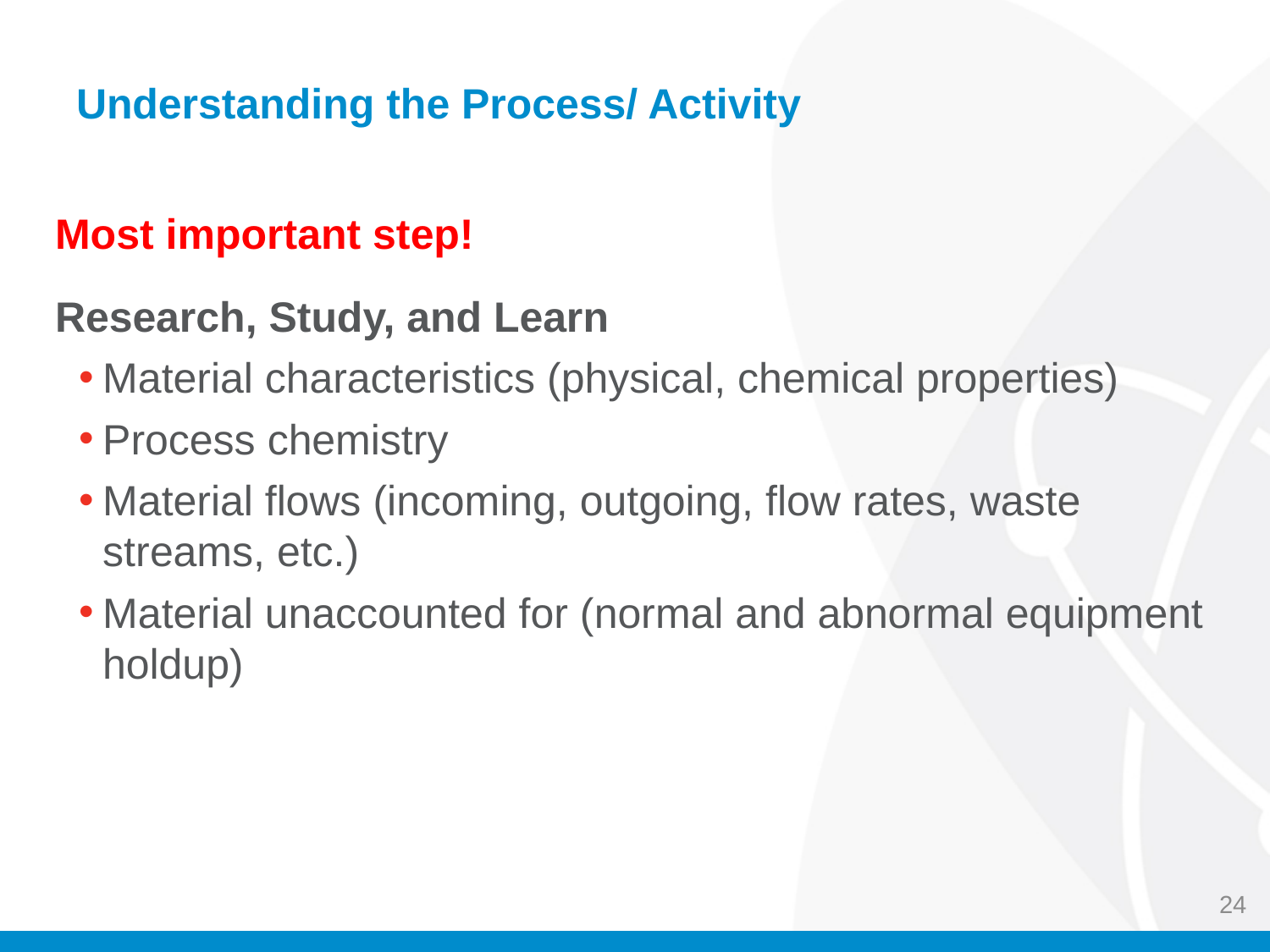

# Understanding the Process/ Activity
Most important step!
Research, Study, and Learn
Material characteristics (physical, chemical properties)
Process chemistry
Material flows (incoming, outgoing, flow rates, waste streams, etc.)
Material unaccounted for (normal and abnormal equipment holdup)

24